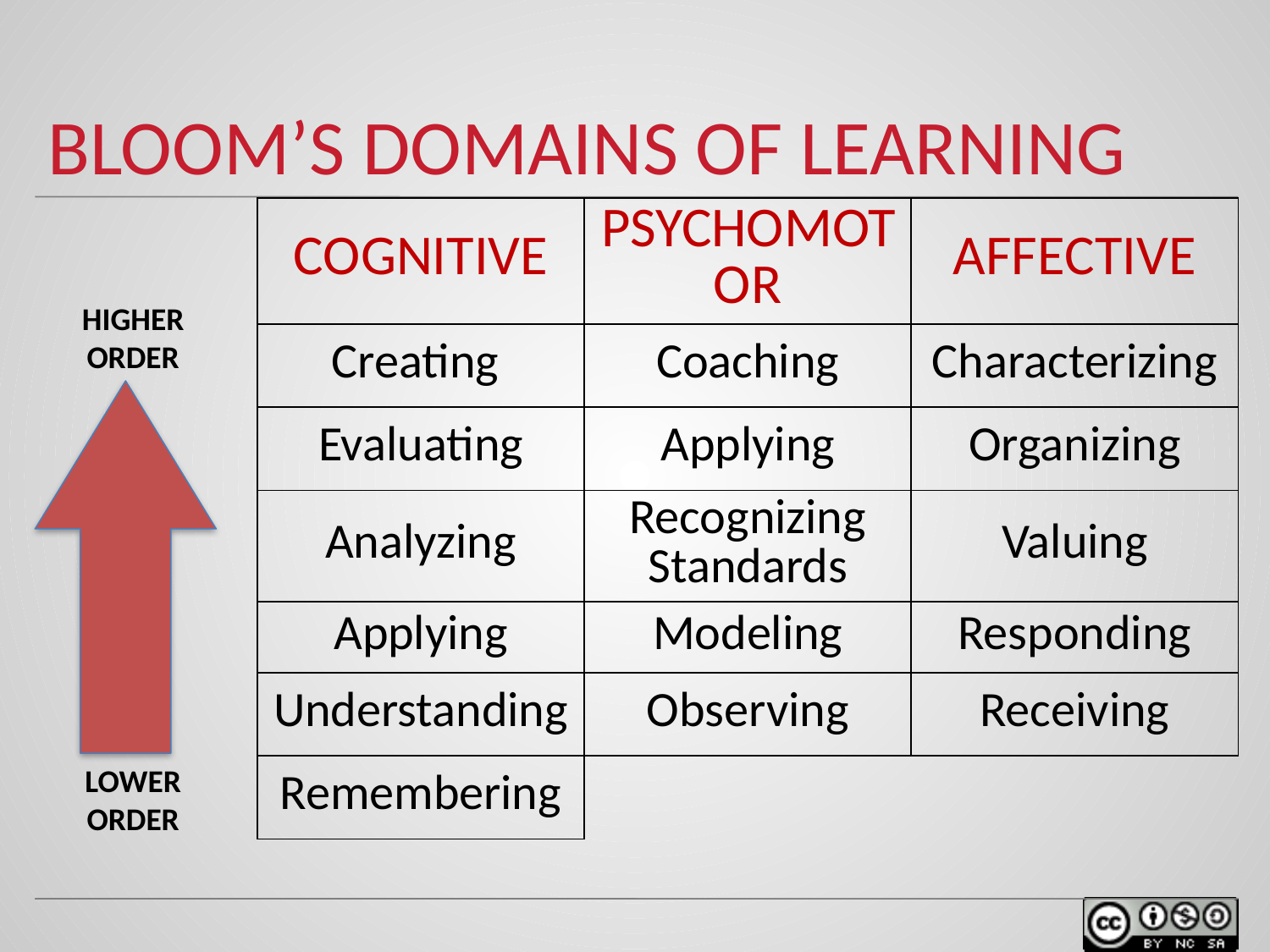

# Bloom’s Domains of Learning
| Cognitive | Psychomotor | Affective |
| --- | --- | --- |
| Creating | Coaching | Characterizing |
| Evaluating | Applying | Organizing |
| Analyzing | Recognizing Standards | Valuing |
| Applying | Modeling | Responding |
| Understanding | Observing | Receiving |
| Remembering |  |  |
Higher order

Lower order